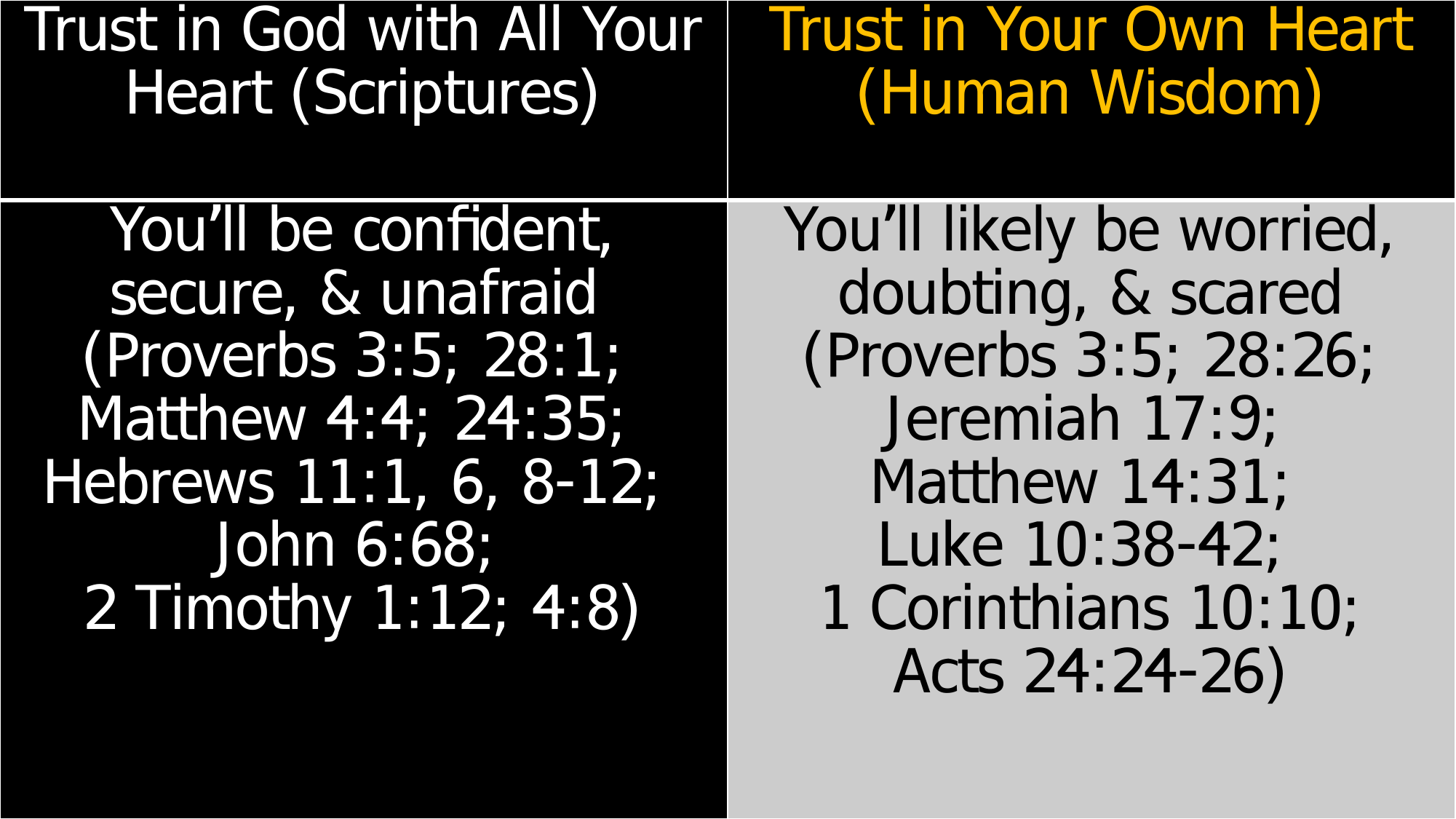

| Trust in God with All Your Heart (Scriptures) | Trust in Your Own Heart (Human Wisdom) |
| --- | --- |
| You’ll be confident, secure, & unafraid (Proverbs 3:5; 28:1; Matthew 4:4; 24:35; Hebrews 11:1, 6, 8-12; John 6:68; 2 Timothy 1:12; 4:8) | You’ll likely be worried, doubting, & scared (Proverbs 3:5; 28:26; Jeremiah 17:9; Matthew 14:31; Luke 10:38-42; 1 Corinthians 10:10; Acts 24:24-26) |